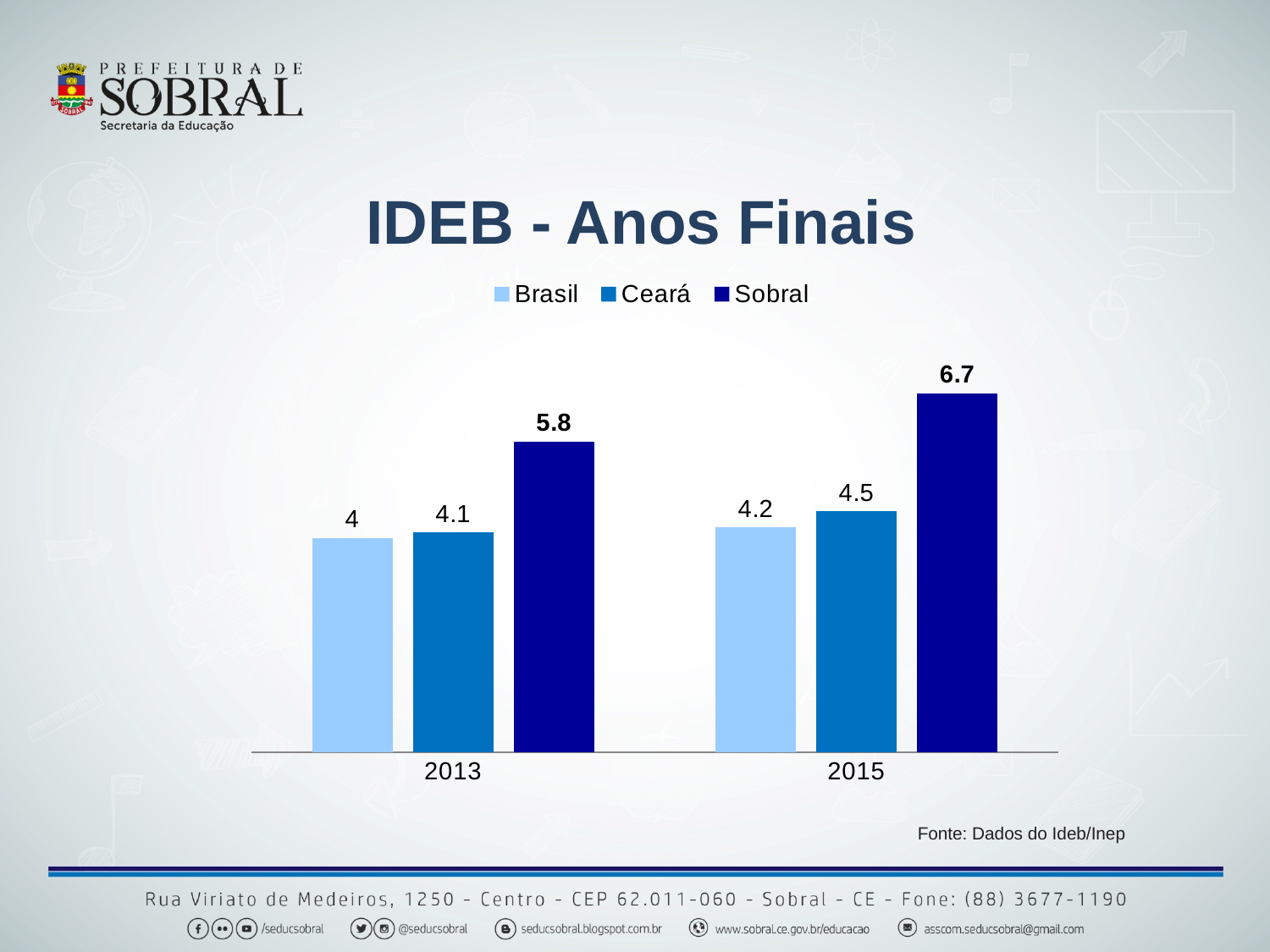

IDEB - Anos Finais

### Chart

| Category | Brasil  | Ceará  | Sobral  |
|---|---|---|---|
| 2013 | 4.0 | 4.1 | 5.8 |
| 2015 | 4.2 | 4.5 | 6.7 |
Fonte: Dados do Ideb/Inep